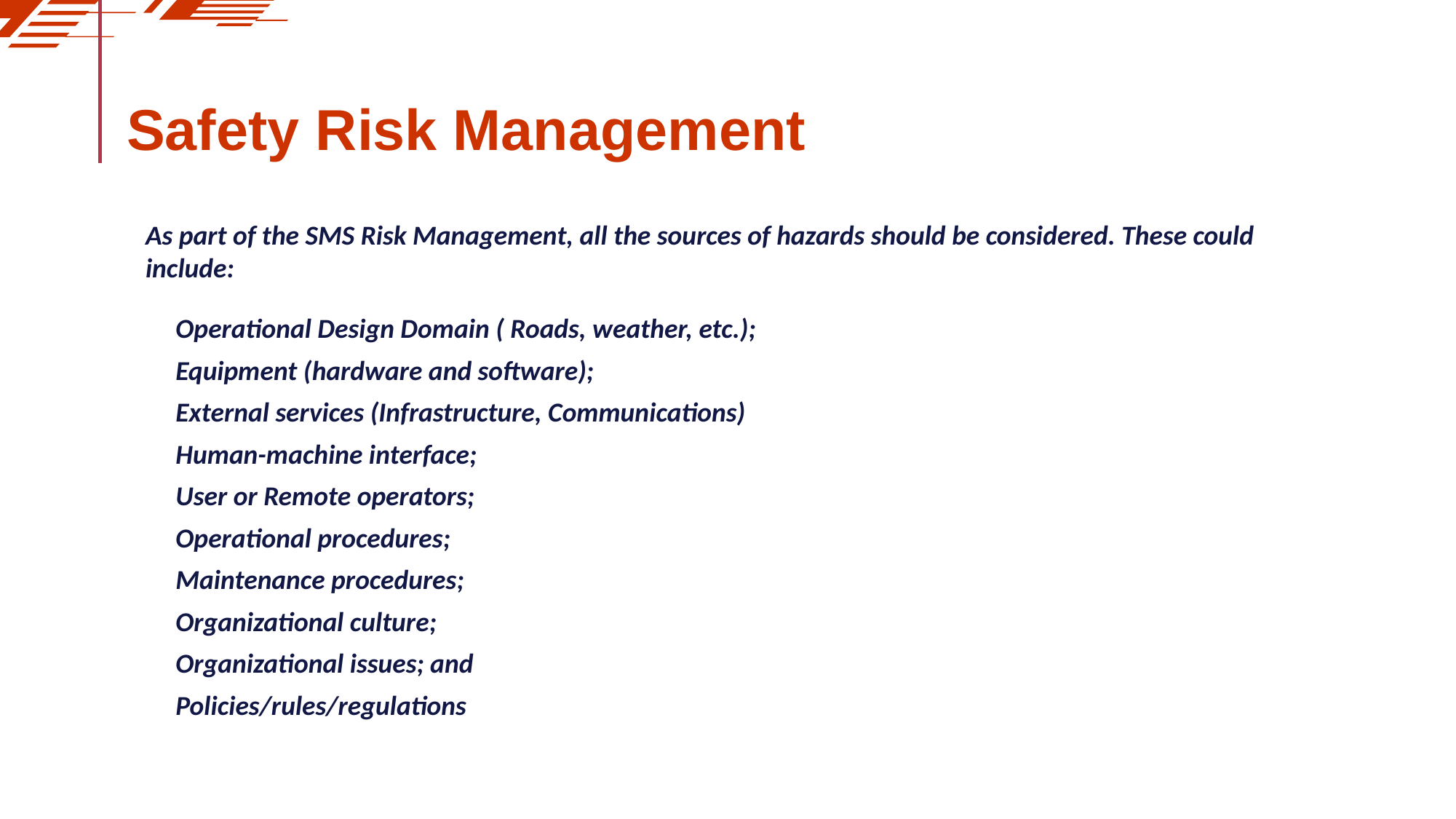

# Safety Risk Management
As part of the SMS Risk Management, all the sources of hazards should be considered. These could include:
Operational Design Domain ( Roads, weather, etc.);
Equipment (hardware and software);
External services (Infrastructure, Communications)
Human-machine interface;
User or Remote operators;
Operational procedures;
Maintenance procedures;
Organizational culture;
Organizational issues; and
Policies/rules/regulations